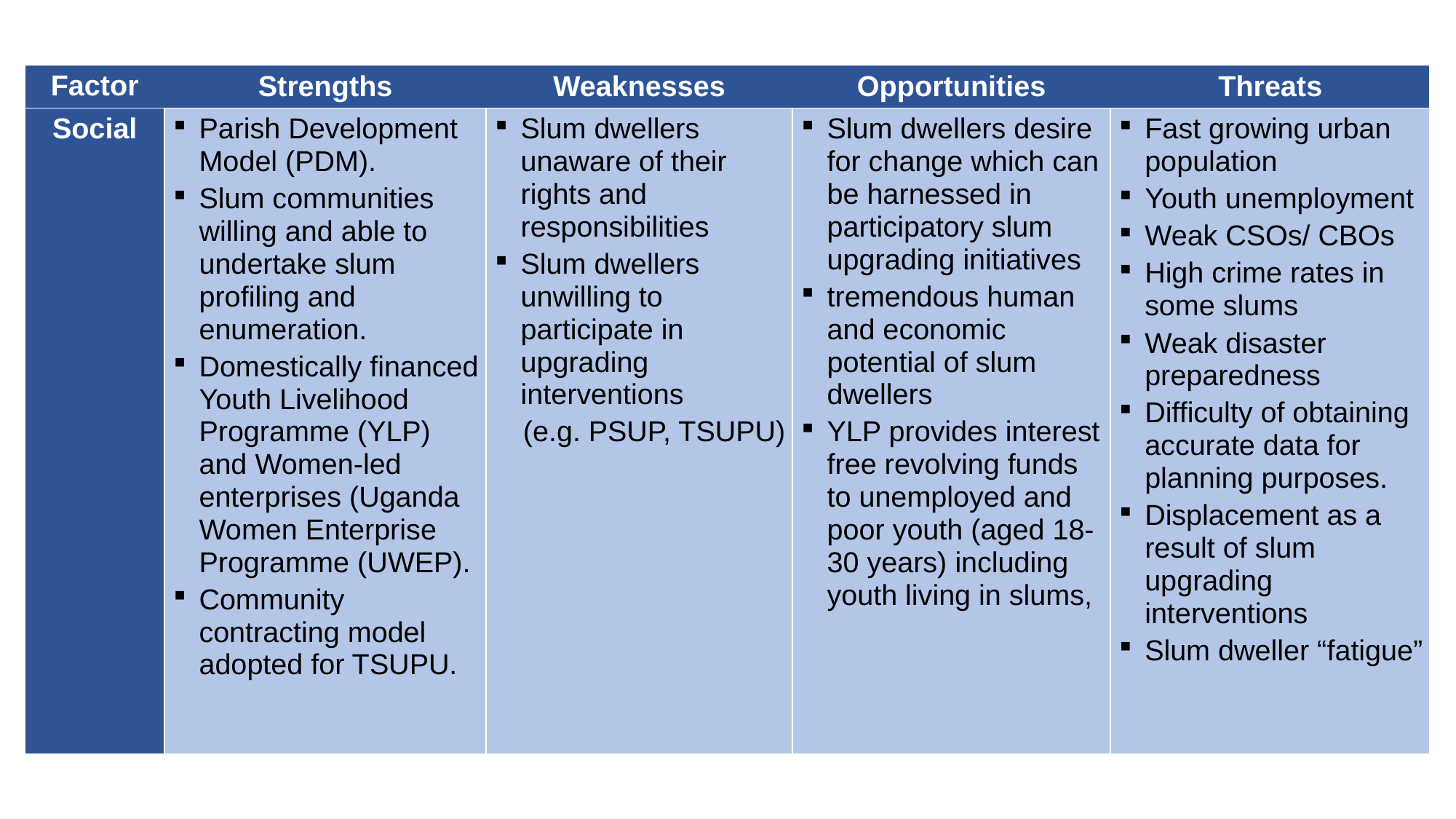

| Factor | Strengths | Weaknesses | Opportunities | Threats |
| --- | --- | --- | --- | --- |
| Social | Parish Development Model (PDM). Slum communities willing and able to undertake slum profiling and enumeration. Domestically financed Youth Livelihood Programme (YLP) and Women-led enterprises (Uganda Women Enterprise Programme (UWEP). Community contracting model adopted for TSUPU. | Slum dwellers unaware of their rights and responsibilities Slum dwellers unwilling to participate in upgrading interventions (e.g. PSUP, TSUPU) | Slum dwellers desire for change which can be harnessed in participatory slum upgrading initiatives tremendous human and economic potential of slum dwellers YLP provides interest free revolving funds to unemployed and poor youth (aged 18-30 years) including youth living in slums, | Fast growing urban population Youth unemployment Weak CSOs/ CBOs High crime rates in some slums Weak disaster preparedness Difficulty of obtaining accurate data for planning purposes. Displacement as a result of slum upgrading interventions Slum dweller “fatigue” |